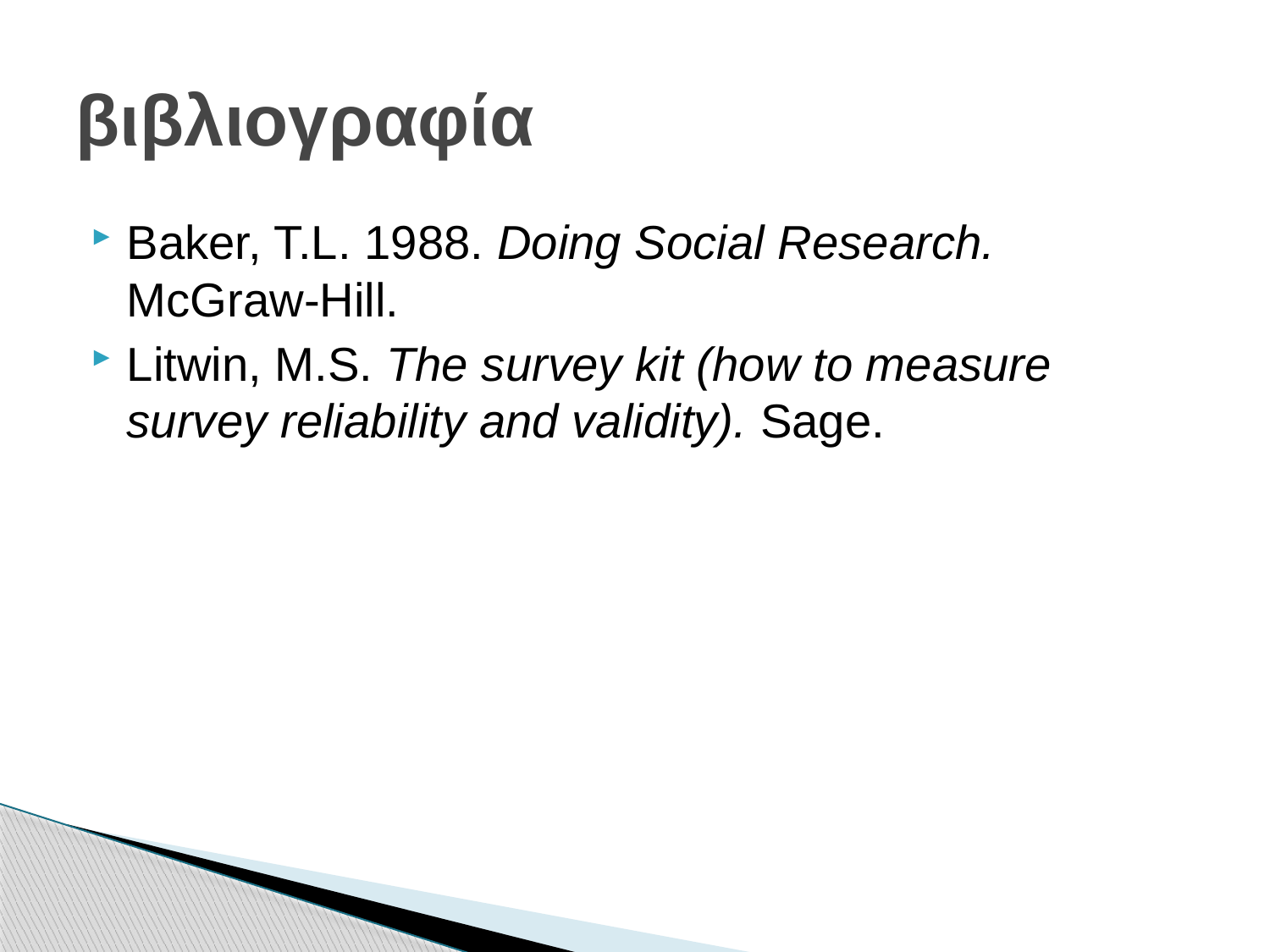

# βιβλιογραφία
Baker, T.L. 1988. Doing Social Research. McGraw-Hill.
Litwin, M.S. The survey kit (how to measure survey reliability and validity). Sage.